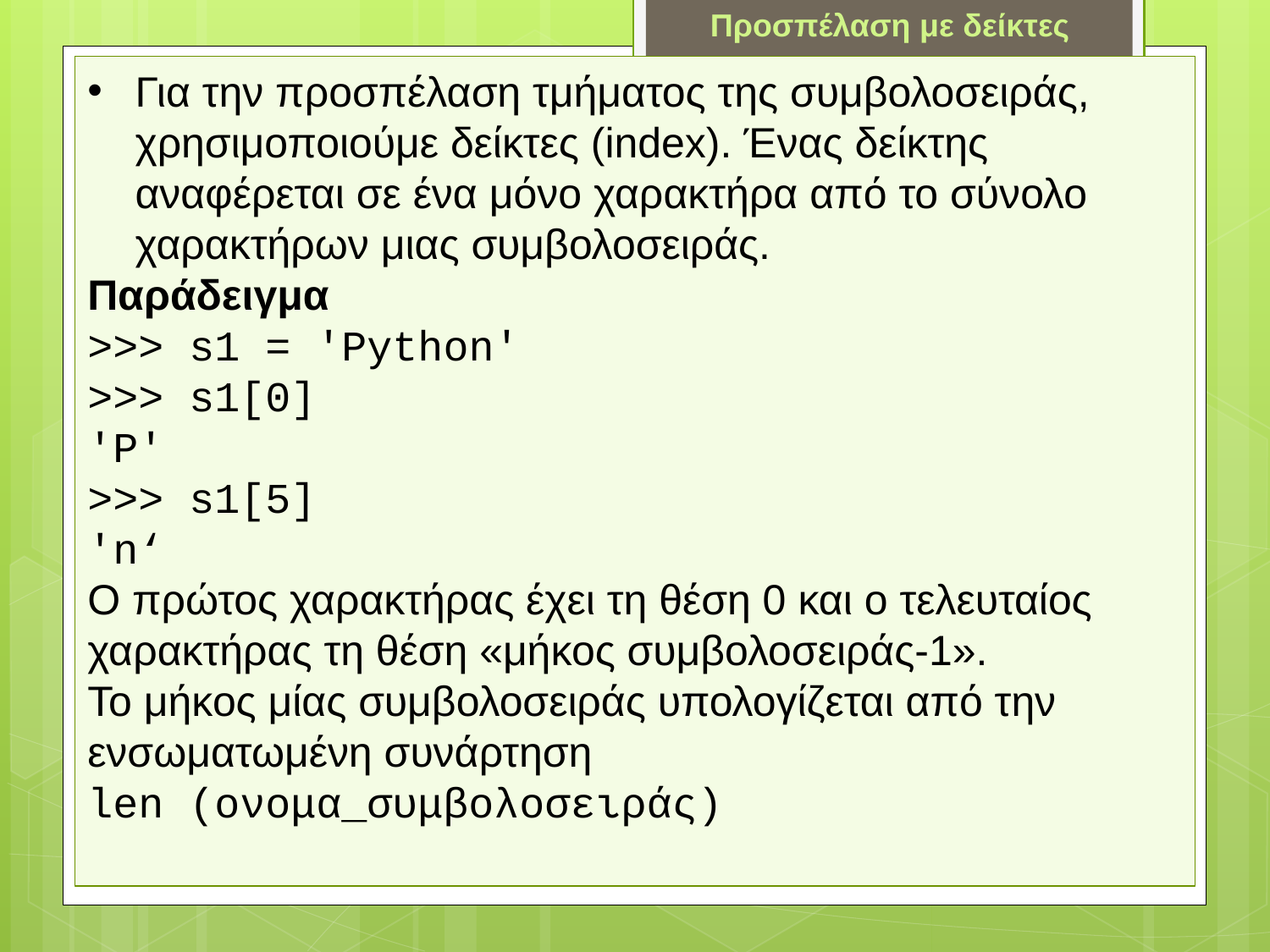

Προσπέλαση με δείκτες
Για την προσπέλαση τμήματος της συμβολοσειράς, χρησιμοποιούμε δείκτες (index). Ένας δείκτης αναφέρεται σε ένα μόνο χαρακτήρα από το σύνολο χαρακτήρων μιας συμβολοσειράς.
Παράδειγμα
>>> s1 = 'Python'
>>> s1[0]
'P'
>>> s1[5]
'n‘
Ο πρώτος χαρακτήρας έχει τη θέση 0 και ο τελευταίος χαρακτήρας τη θέση «μήκος συμβολοσειράς-1».
Το μήκος μίας συμβολοσειράς υπολογίζεται από την ενσωματωμένη συνάρτηση
len (ονομα_συμβολοσειράς)